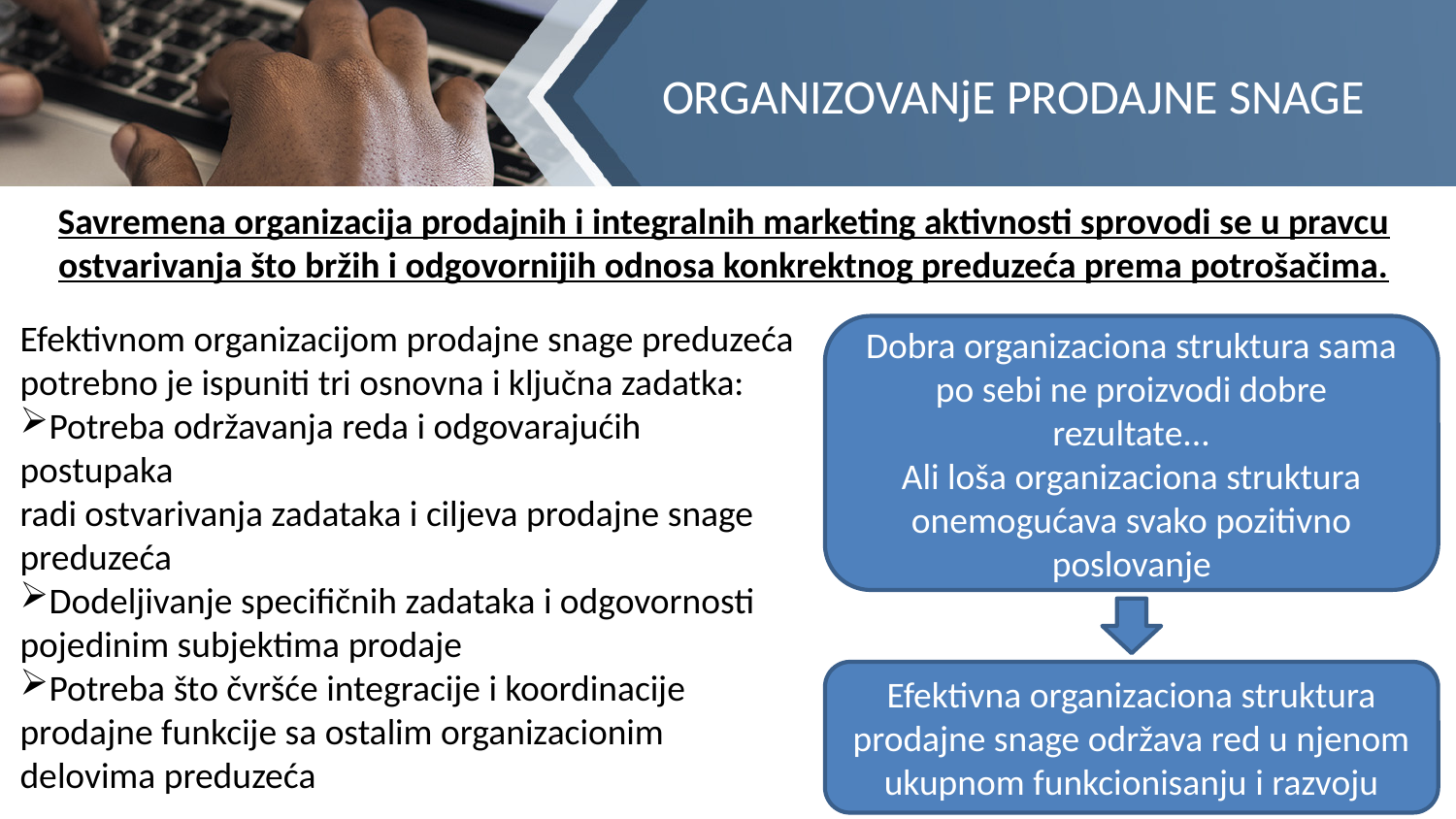

# ORGANIZOVANjE PRODAJNE SNAGE
Savremena organizacija prodajnih i integralnih marketing aktivnosti sprovodi se u pravcu ostvarivanja što bržih i odgovornijih odnosa konkrektnog preduzeća prema potrošačima.
Efektivnom organizacijom prodajne snage preduzeća potrebno je ispuniti tri osnovna i ključna zadatka:
Potreba održavanja reda i odgovarajućih postupaka
radi ostvarivanja zadataka i ciljeva prodajne snage preduzeća
Dodeljivanje specifičnih zadataka i odgovornosti
pojedinim subjektima prodaje
Potreba što čvršće integracije i koordinacije prodajne funkcije sa ostalim organizacionim delovima preduzeća

Dobra organizaciona struktura sama po sebi ne proizvodi dobre rezultate...
Ali loša organizaciona struktura onemogućava svako pozitivno poslovanje

Efektivna organizaciona struktura prodajne snage održava red u njenom ukupnom funkcionisanju i razvoju